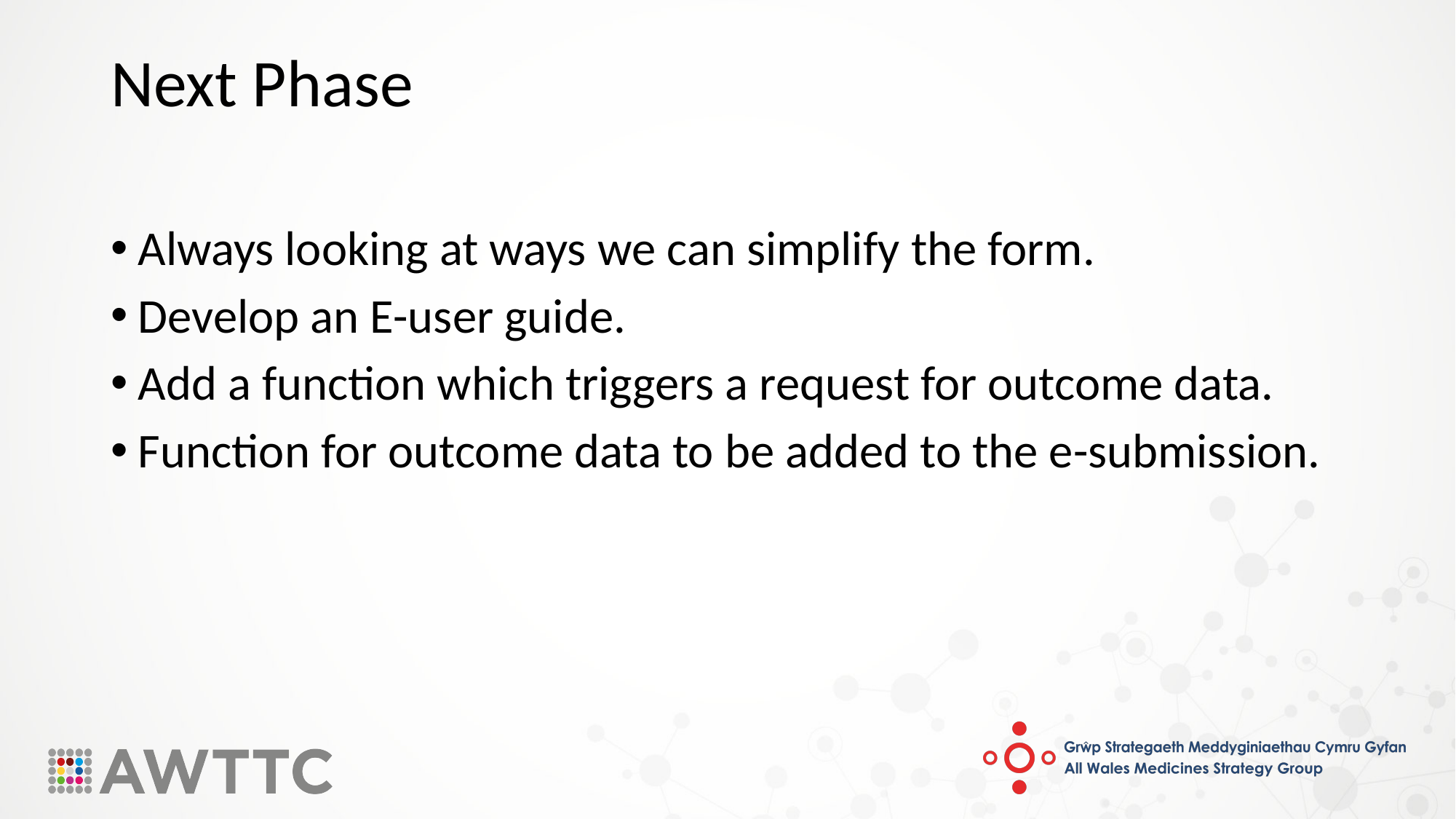

# Next Phase
Always looking at ways we can simplify the form.
Develop an E-user guide.
Add a function which triggers a request for outcome data.
Function for outcome data to be added to the e-submission.